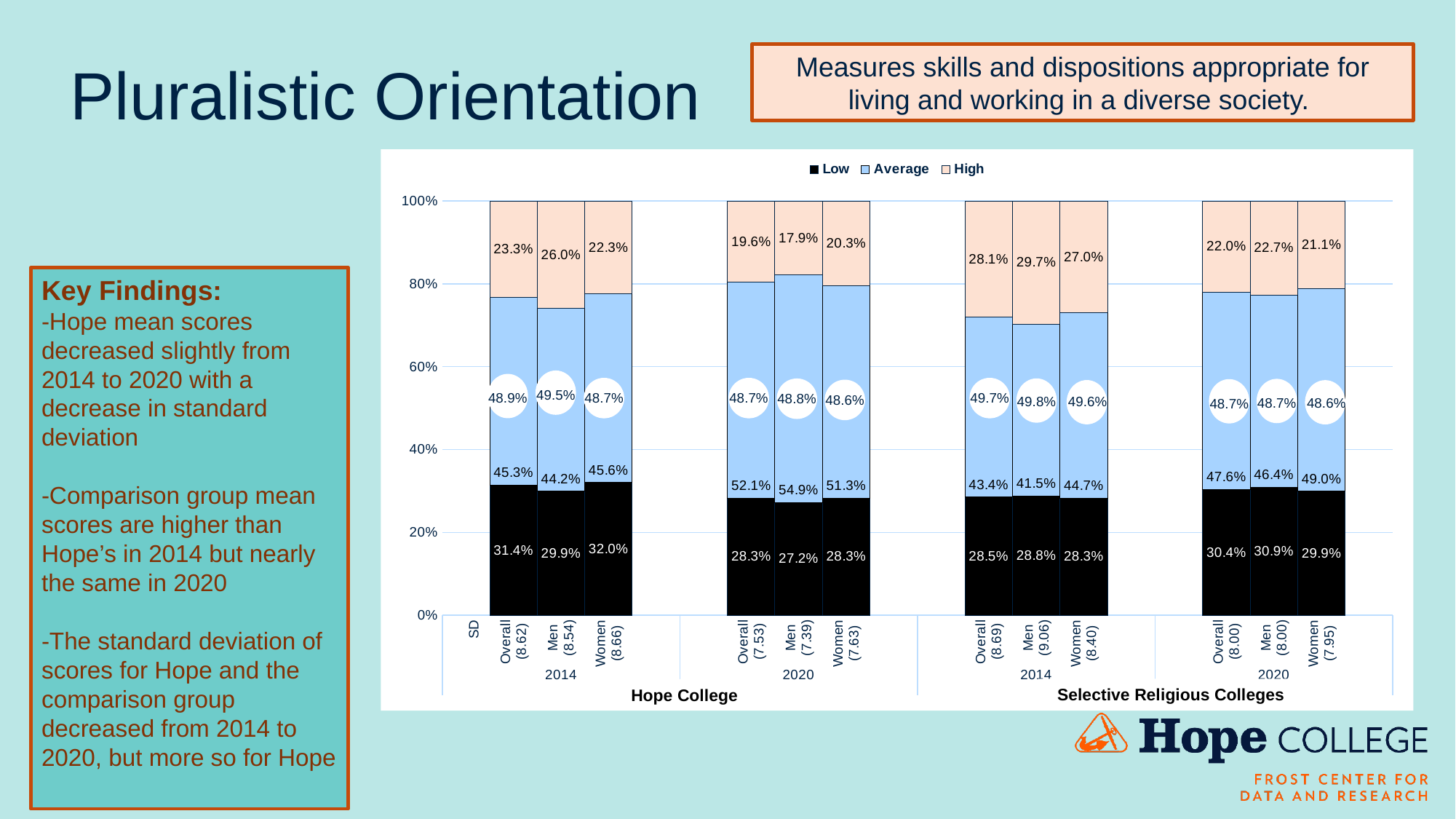

# Pluralistic Orientation
Measures skills and dispositions appropriate for living and working in a diverse society.

### Chart

| Category | Low  | Average  | High |
|---|---|---|---|
|
SD | None | None | None |
| Overall
(8.62) | 0.314 | 0.453 | 0.233 |
| Men
(8.54) | 0.299 | 0.442 | 0.26 |
| Women
(8.66) | 0.32 | 0.456 | 0.223 |
|  | None | None | None |
|  | None | None | None |
| Overall
(7.53) | 0.283 | 0.521 | 0.196 |
| Men
(7.39) | 0.272 | 0.549 | 0.179 |
| Women
(7.63) | 0.283 | 0.513 | 0.203 |
|  | None | None | None |
|  | None | None | None |
| Overall
(8.69) | 0.285 | 0.434 | 0.281 |
| Men
(9.06) | 0.288 | 0.415 | 0.297 |
| Women
(8.40) | 0.283 | 0.447 | 0.27 |
|  | None | None | None |
|  | None | None | None |
| Overall
(8.00) | 0.304 | 0.476 | 0.22 |
| Men
(8.00) | 0.309 | 0.464 | 0.227 |
| Women
(7.95) | 0.299 | 0.49 | 0.211 |
|  | None | None | None |

49.5%

48.9%
48.7%
48.7%
49.7%
48.8%
48.6%
49.8%
49.6%
48.6%
48.7%
48.7%
Selective Religious Colleges
Hope College
Key Findings:
-Hope mean scores decreased slightly from 2014 to 2020 with a decrease in standard deviation

-Comparison group mean scores are higher than Hope’s in 2014 but nearly the same in 2020

-The standard deviation of scores for Hope and the comparison group decreased from 2014 to 2020, but more so for Hope